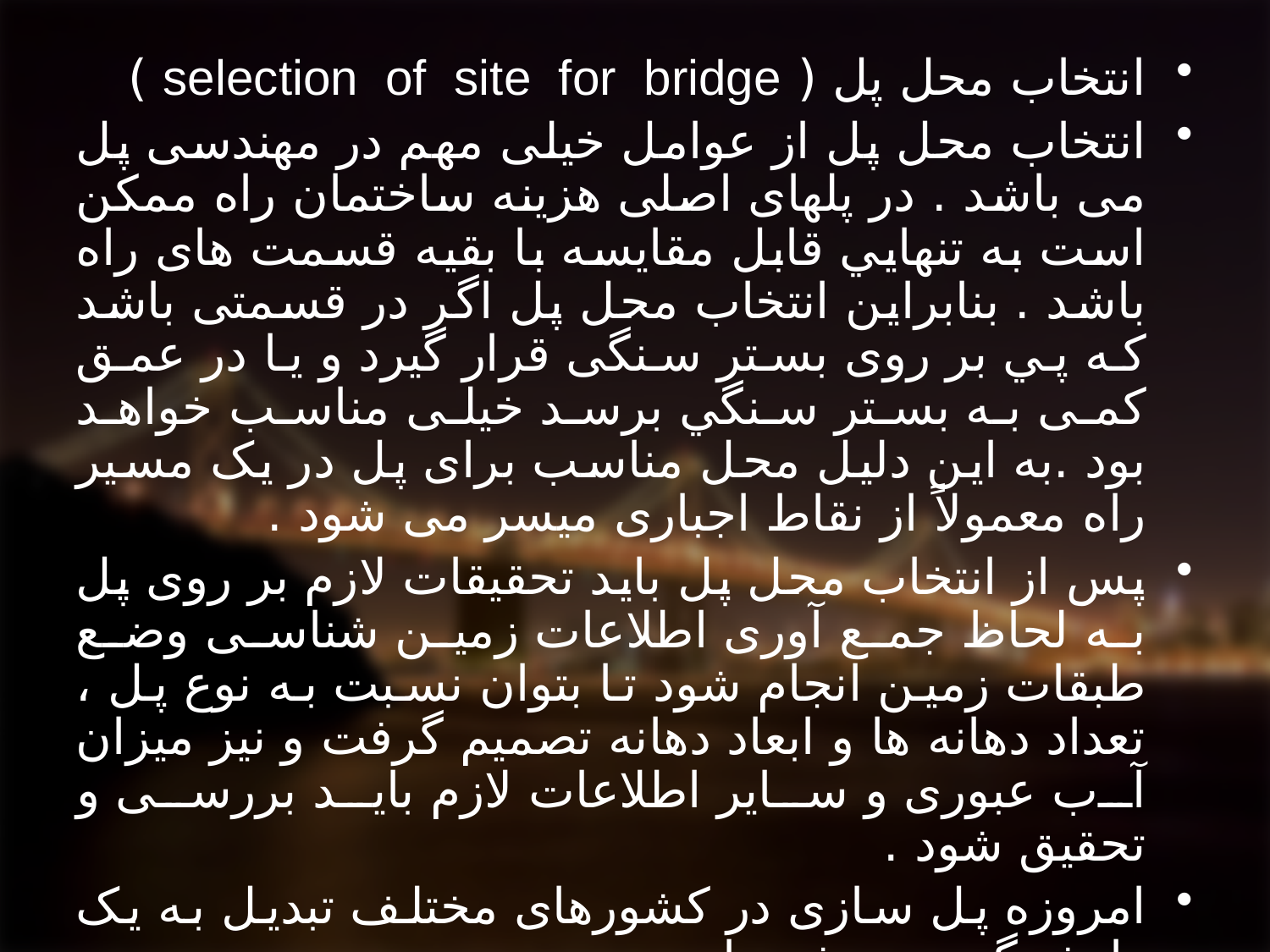

انتخاب محل پل ( selection  of  site  for  bridge )
انتخاب محل پل از عوامل خيلی مهم در مهندسی پل می باشد . در پلهای اصلی هزينه ساختمان راه ممکن است به تنهايي قابل مقايسه با بقيه قسمت های راه باشد . بنابراين انتخاب محل پل اگر در قسمتی باشد که پي بر روی بستر سنگی قرار گيرد و يا در عمق کمی به بستر سنگي برسد خيلی مناسب خواهد بود .به اين دليل محل مناسب برای پل در يک مسير راه معمولاً از نقاط اجباری ميسر می شود .
پس از انتخاب محل پل بايد تحقيقات لازم بر روی پل به لحاظ جمع آوری اطلاعات زمين شناسی وضع طبقات زمين انجام شود تا بتوان نسبت به نوع پل ، تعداد دهانه ها و ابعاد دهانه تصميم گرفت و نيز ميزان آب عبوری و ساير اطلاعات لازم بايد بررسی و تحقيق شود .
امروزه پل سازی در کشورهای مختلف تبدیل به یک دانش گسترده شده است .